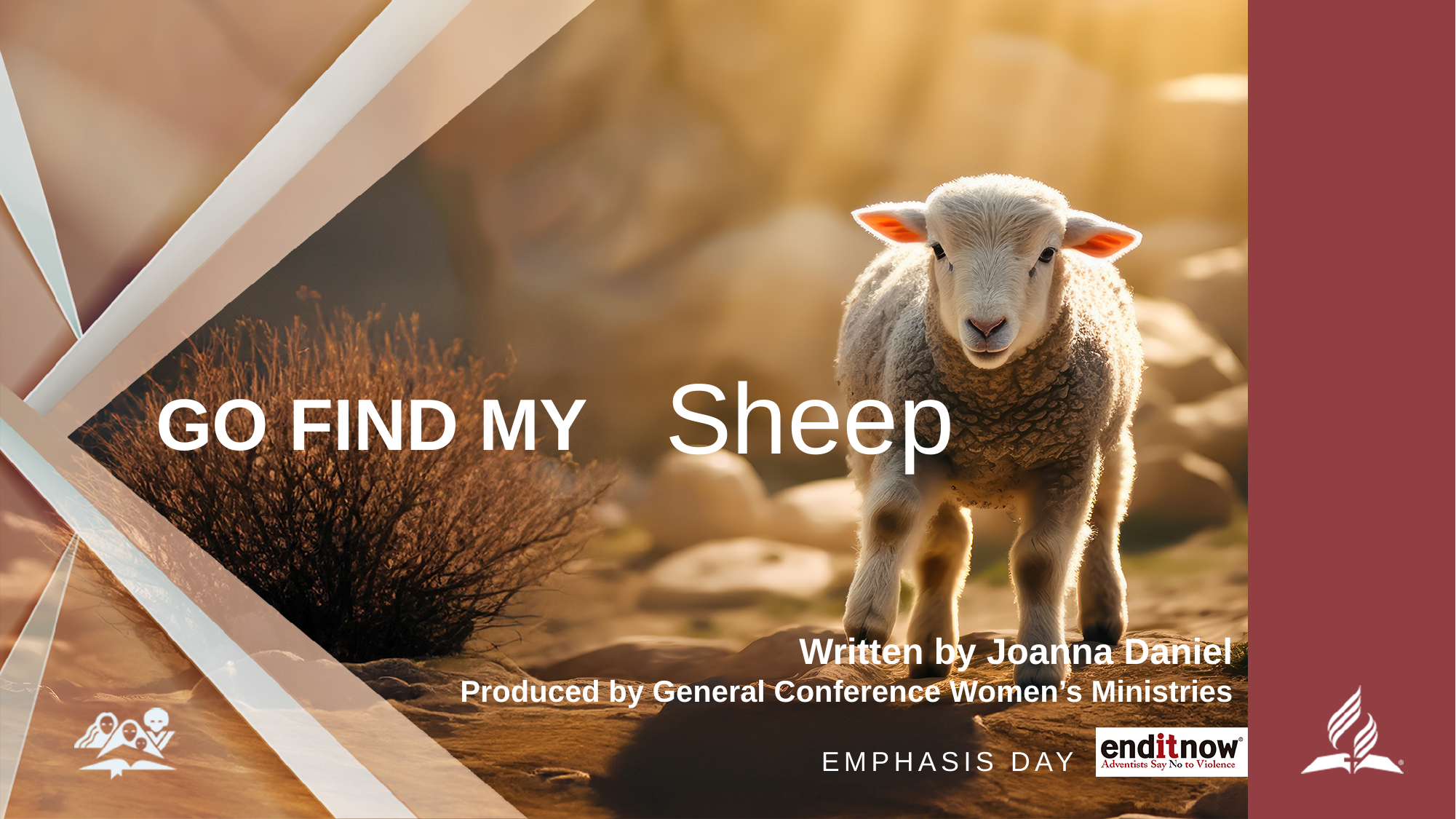

GO FIND MY
# Sheep
Written by Joanna Daniel
Produced by General Conference Women’s Ministries
EMPHASIS DAY